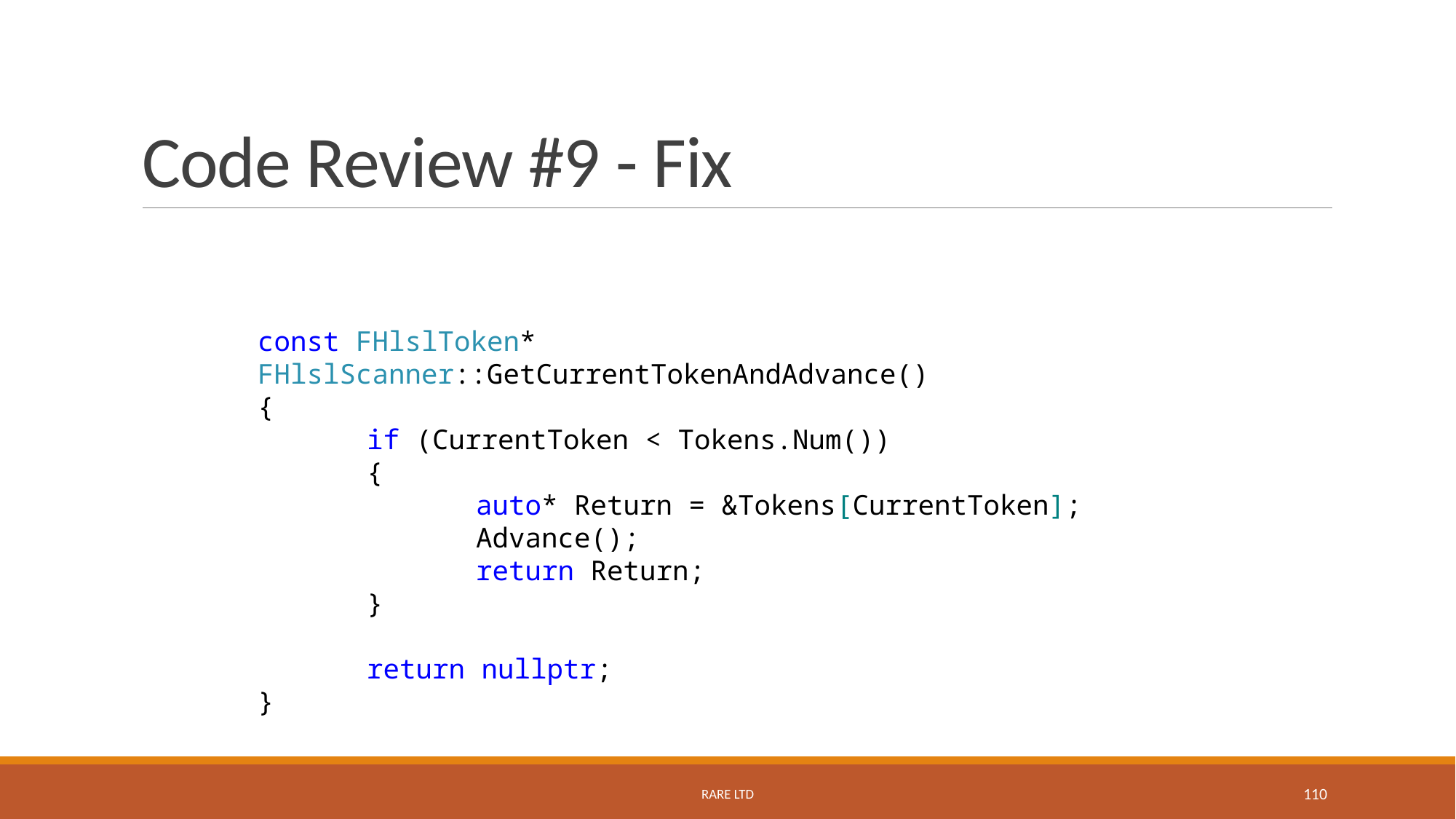

# Code Review #9 - Fix
const FHlslToken* FHlslScanner::GetCurrentTokenAndAdvance()
{
	if (CurrentToken < Tokens.Num())
	{
		auto* Return = &Tokens[CurrentToken];
		Advance();
		return Return;
	}

	return nullptr;
}
Rare Ltd
110